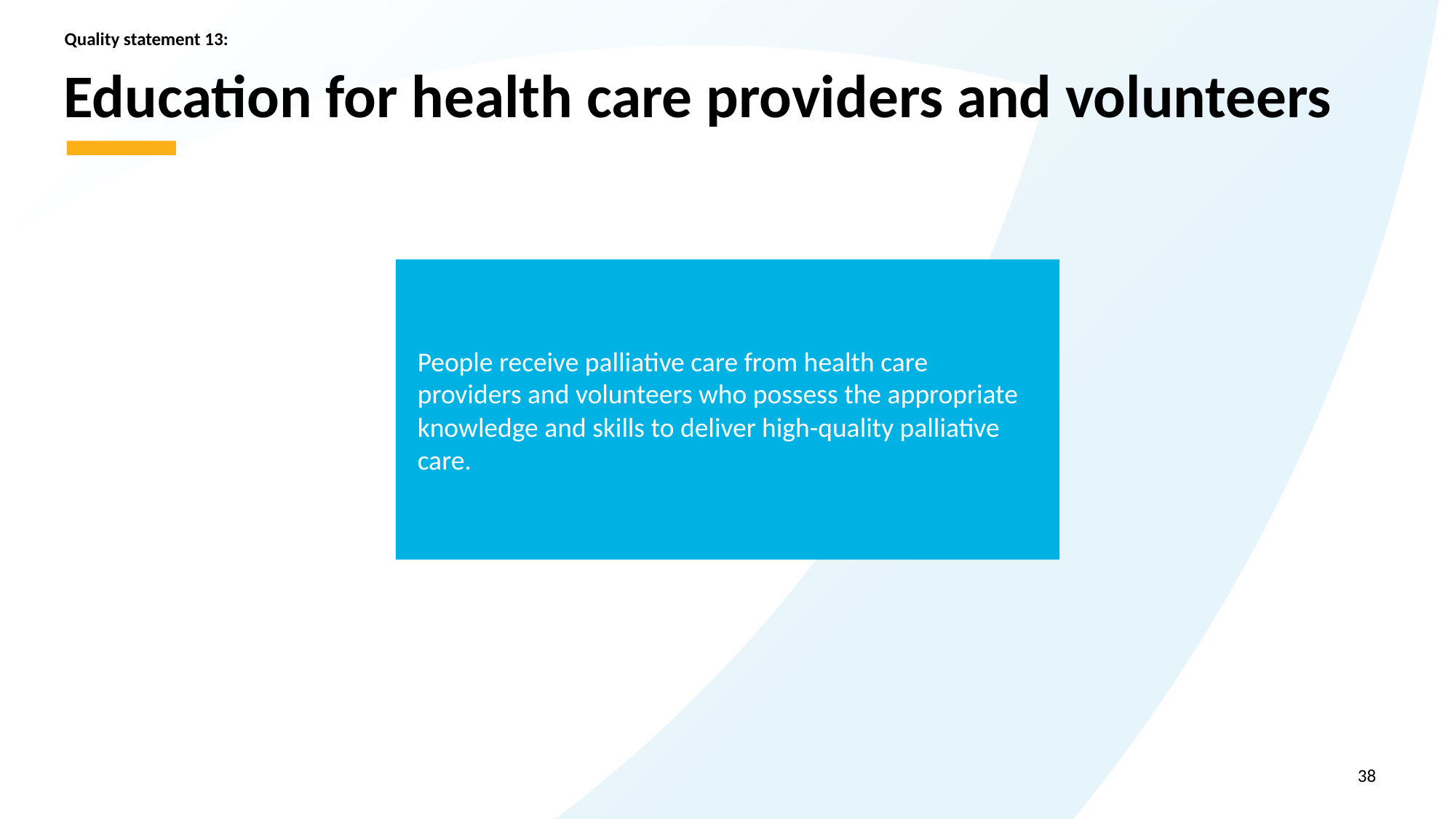

Quality statement 13:
# Education for health care providers and volunteers
People receive palliative care from health care providers and volunteers who possess the appropriate knowledge and skills to deliver high-quality palliative care.
38